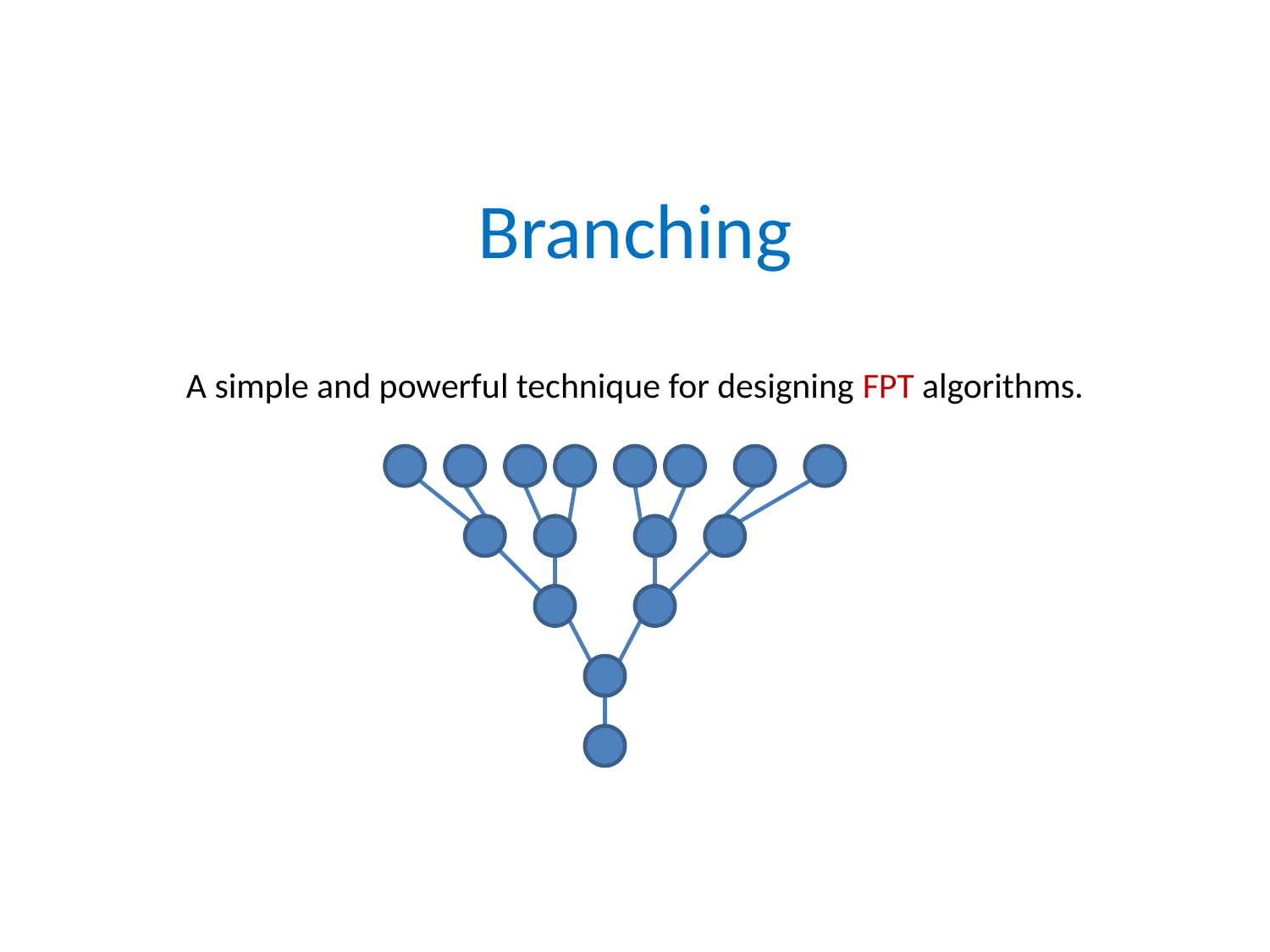

# Branching
A simple and powerful technique for designing FPT algorithms.